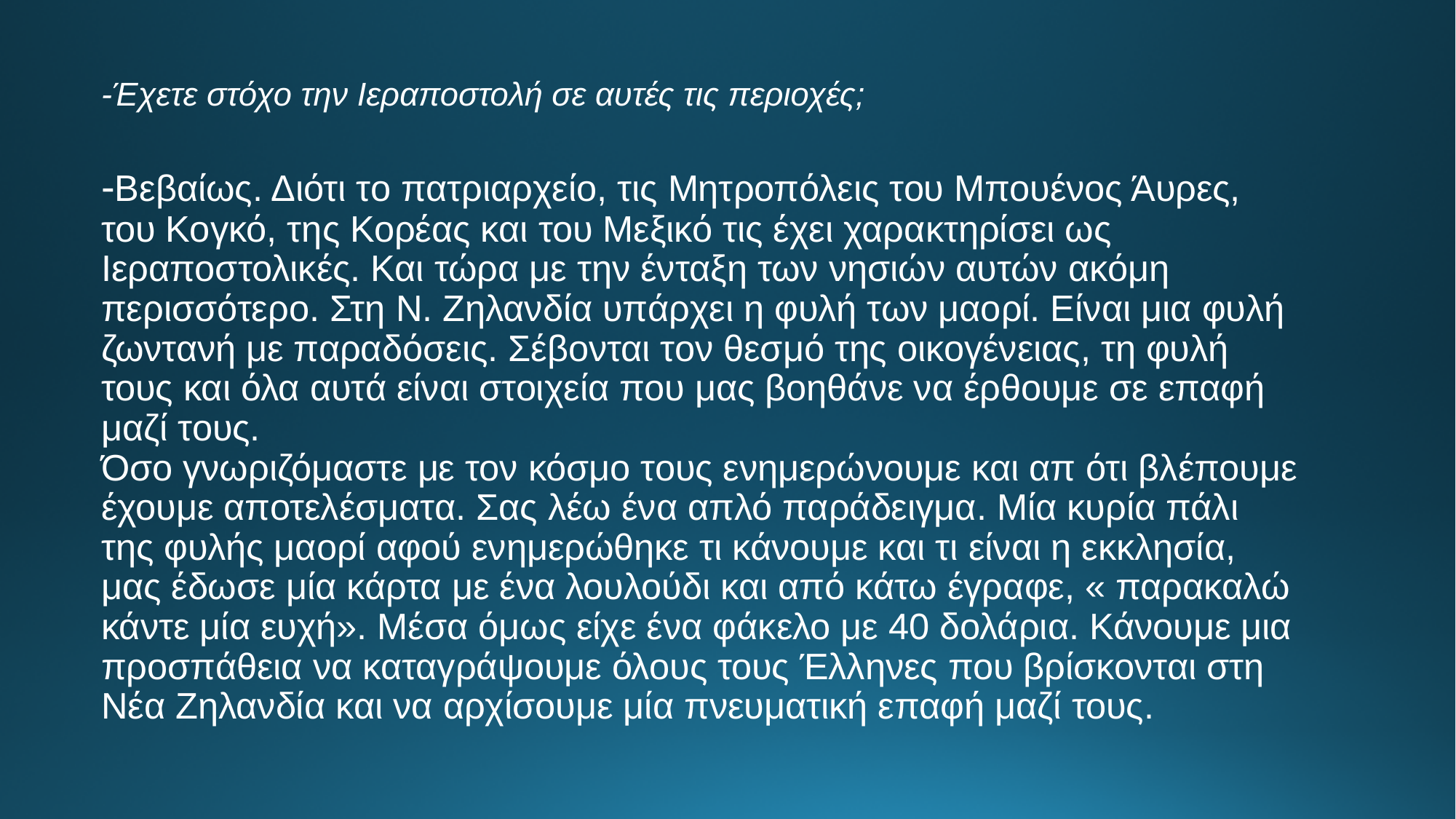

-Έχετε στόχο την Ιεραποστολή σε αυτές τις περιοχές;
-Βεβαίως. Διότι το πατριαρχείο, τις Μητροπόλεις του Μπουένος Άυρες, του Κογκό, της Κορέας και του Μεξικό τις έχει χαρακτηρίσει ως Ιεραποστολικές. Και τώρα με την ένταξη των νησιών αυτών ακόμη περισσότερο. Στη Ν. Ζηλανδία υπάρχει η φυλή των μαορί. Είναι μια φυλή ζωντανή με παραδόσεις. Σέβονται τον θεσμό της οικογένειας, τη φυλή τους και όλα αυτά είναι στοιχεία που μας βοηθάνε να έρθουμε σε επαφή μαζί τους.
Όσο γνωριζόμαστε με τον κόσμο τους ενημερώνουμε και απ ότι βλέπουμε έχουμε αποτελέσματα. Σας λέω ένα απλό παράδειγμα. Μία κυρία πάλι της φυλής μαορί αφού ενημερώθηκε τι κάνουμε και τι είναι η εκκλησία, μας έδωσε μία κάρτα με ένα λουλούδι και από κάτω έγραφε, « παρακαλώ κάντε μία ευχή». Μέσα όμως είχε ένα φάκελο με 40 δολάρια. Κάνουμε μια προσπάθεια να καταγράψουμε όλους τους Έλληνες που βρίσκονται στη Νέα Ζηλανδία και να αρχίσουμε μία πνευματική επαφή μαζί τους.